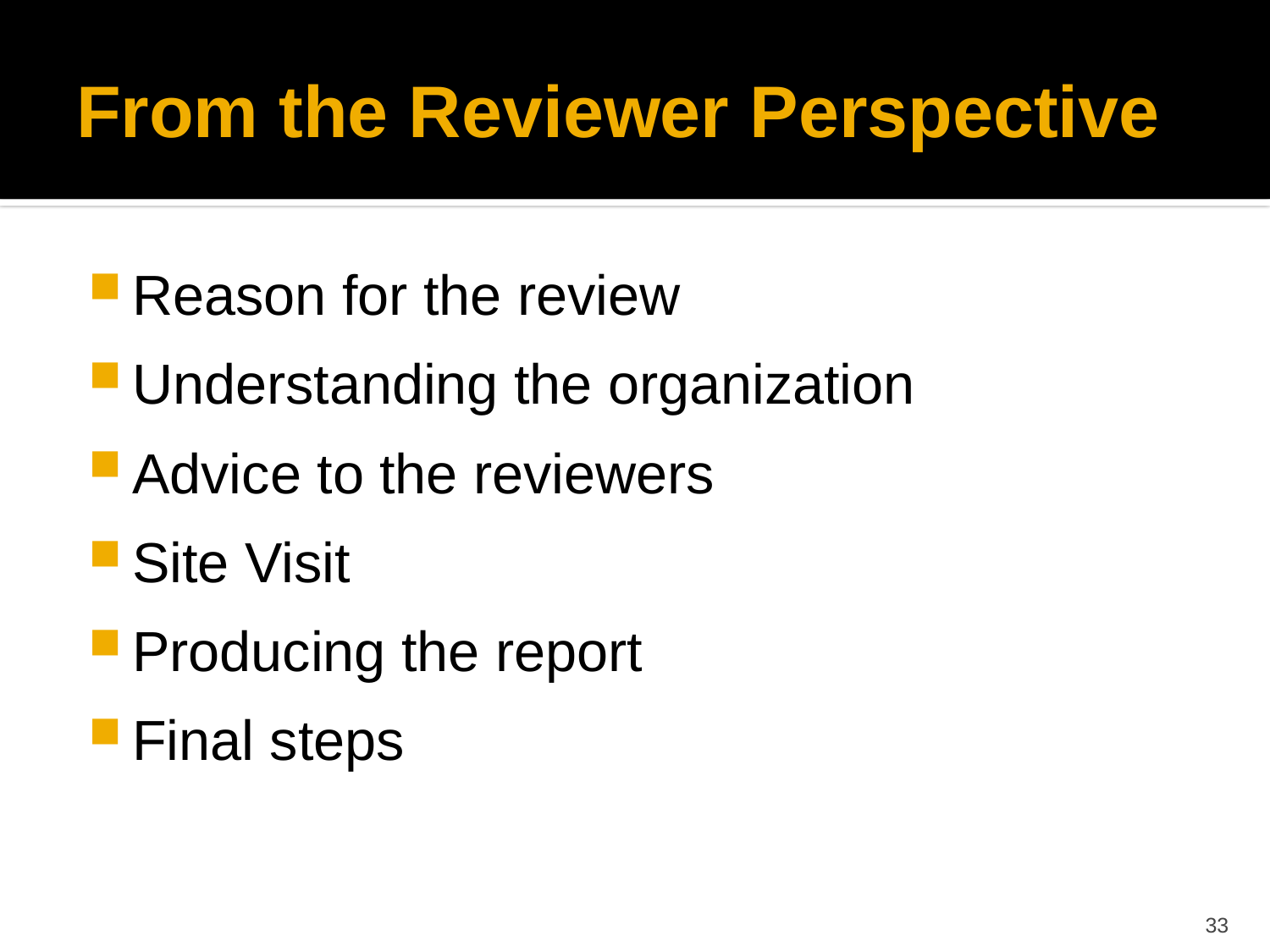

# From the Reviewer Perspective
Reason for the review
Understanding the organization
Advice to the reviewers
Site Visit
Producing the report
Final steps

33